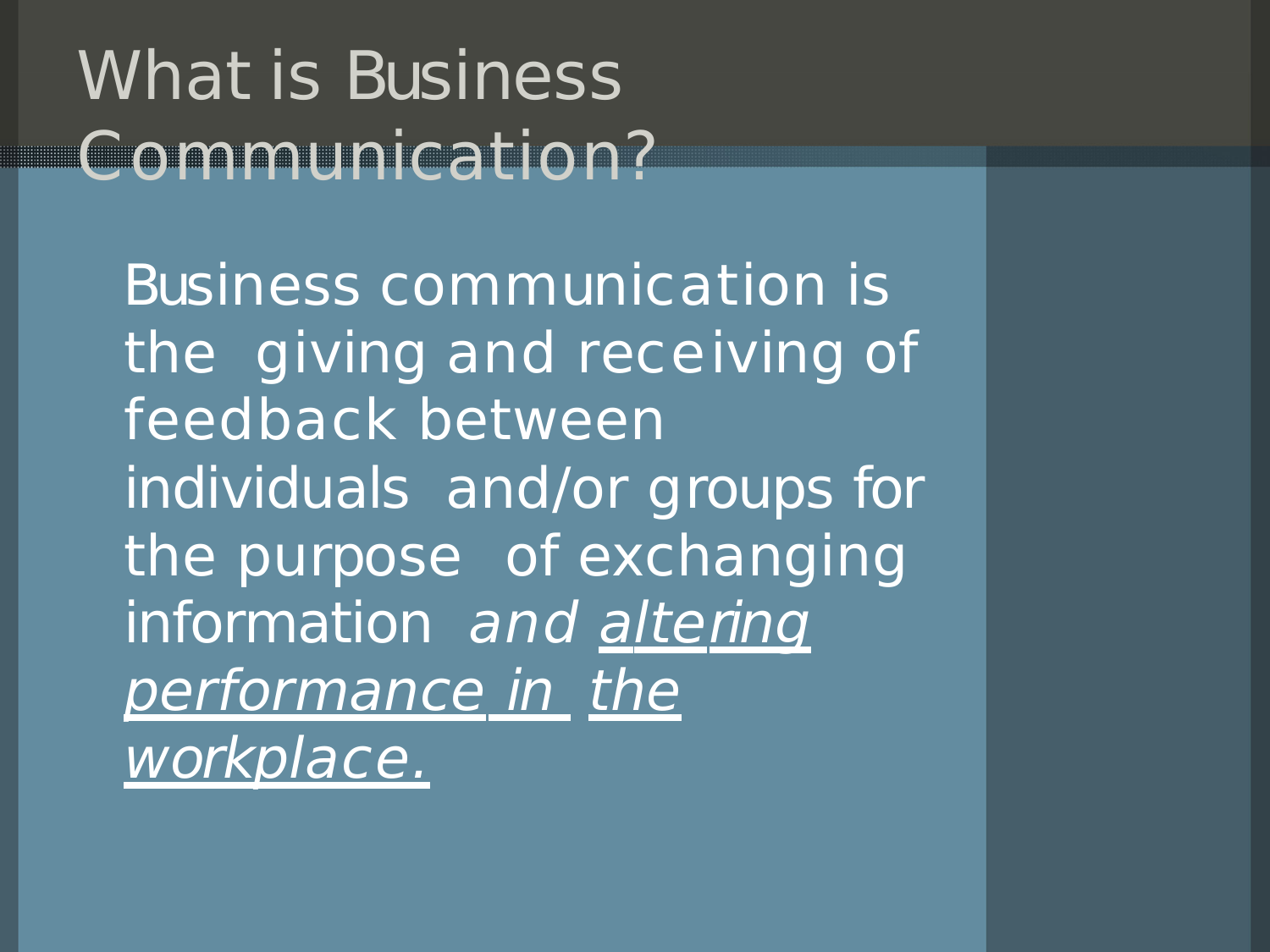

# What is Business Communication?
Business communication is the  giving and receiving of  feedback between individuals  and/or groups for the purpose  of exchanging information  and altering performance in  the workplace.